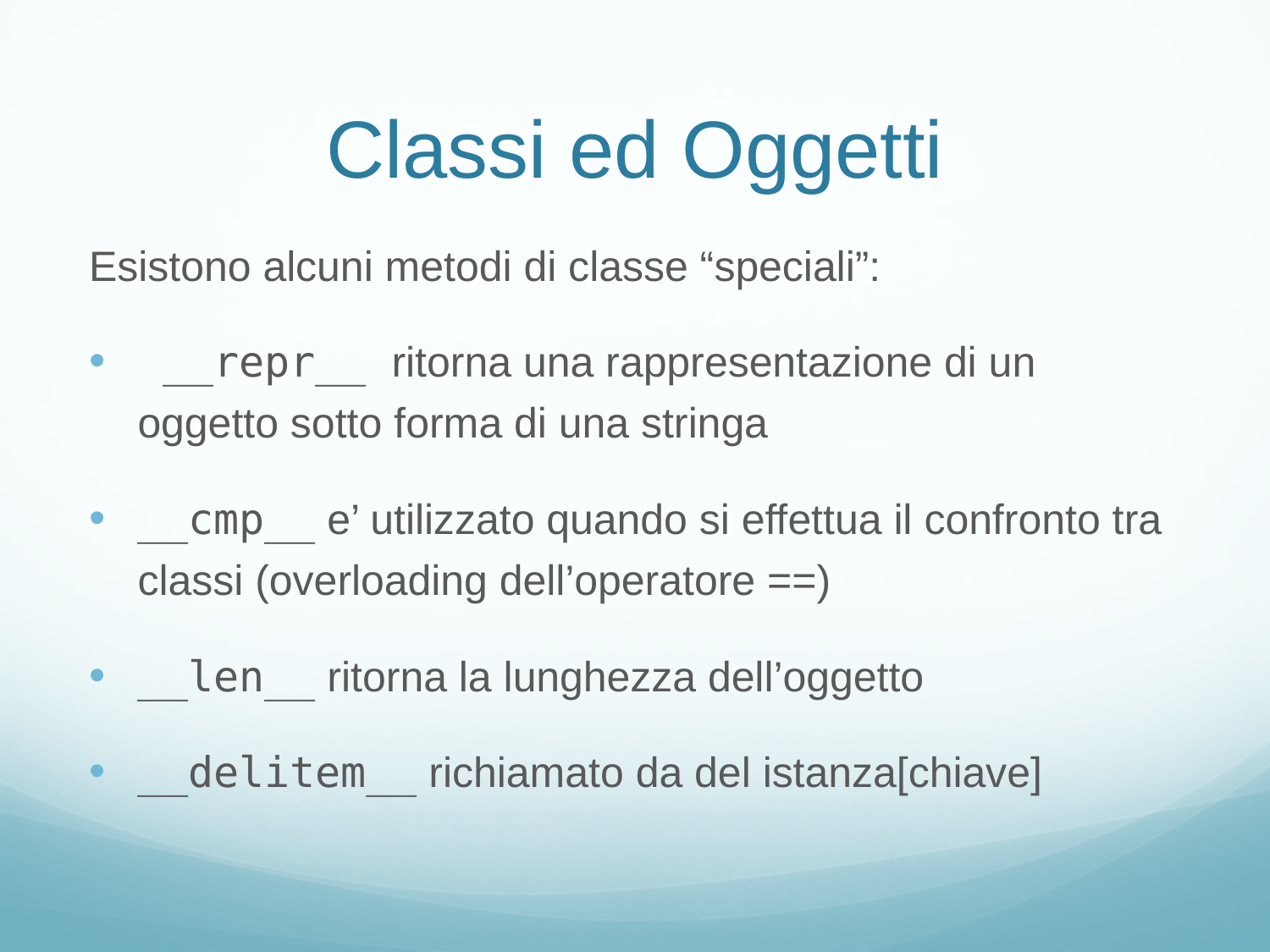

# Classi ed Oggetti
Esistono alcuni metodi di classe “speciali”:
 __repr__ ritorna una rappresentazione di un oggetto sotto forma di una stringa
__cmp__ e’ utilizzato quando si effettua il confronto tra classi (overloading dell’operatore ==)
__len__ ritorna la lunghezza dell’oggetto
__delitem__ richiamato da del istanza[chiave]